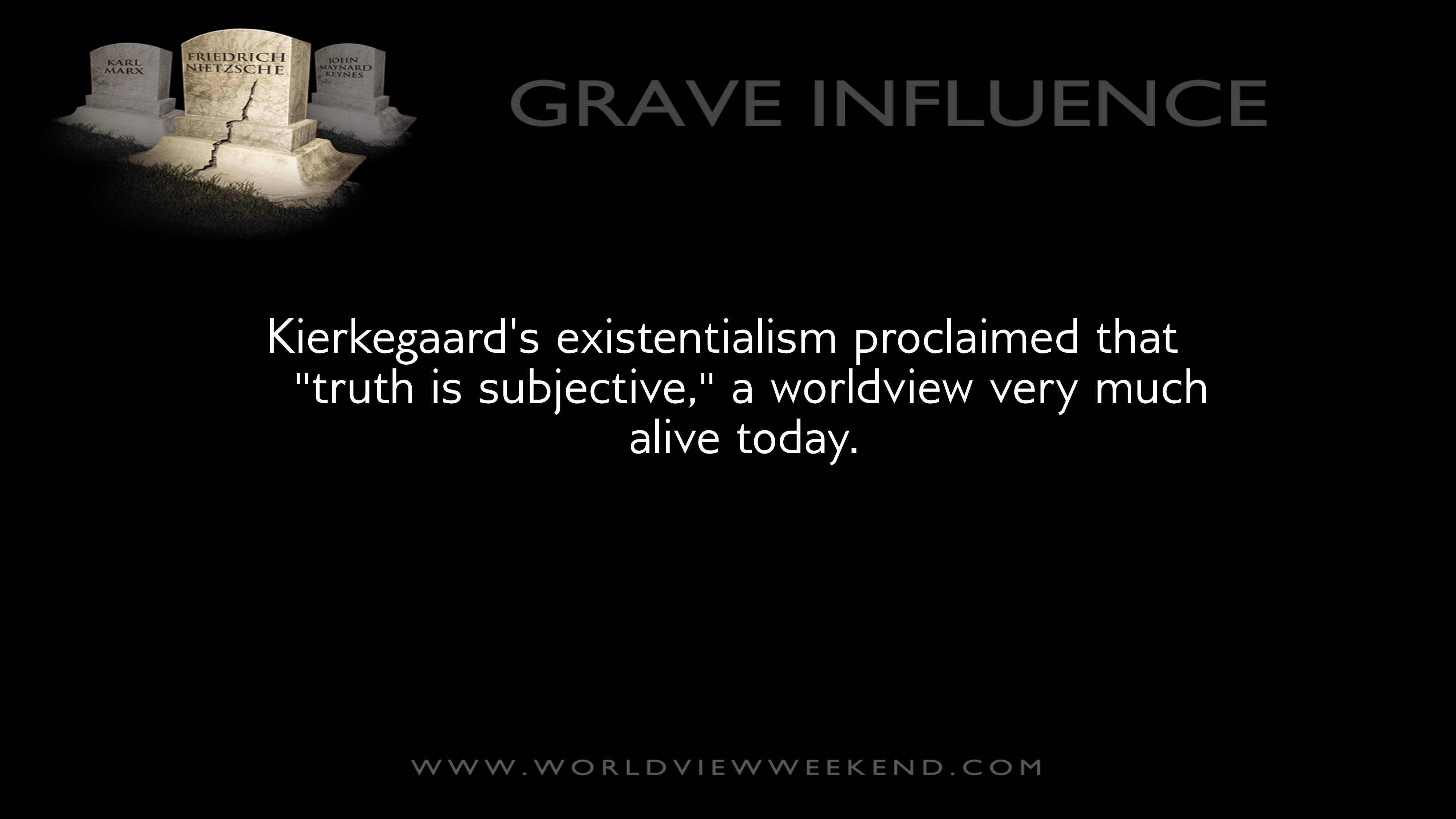

Kierkegaard's existentialism proclaimed that "truth is subjective," a worldview very much alive today.